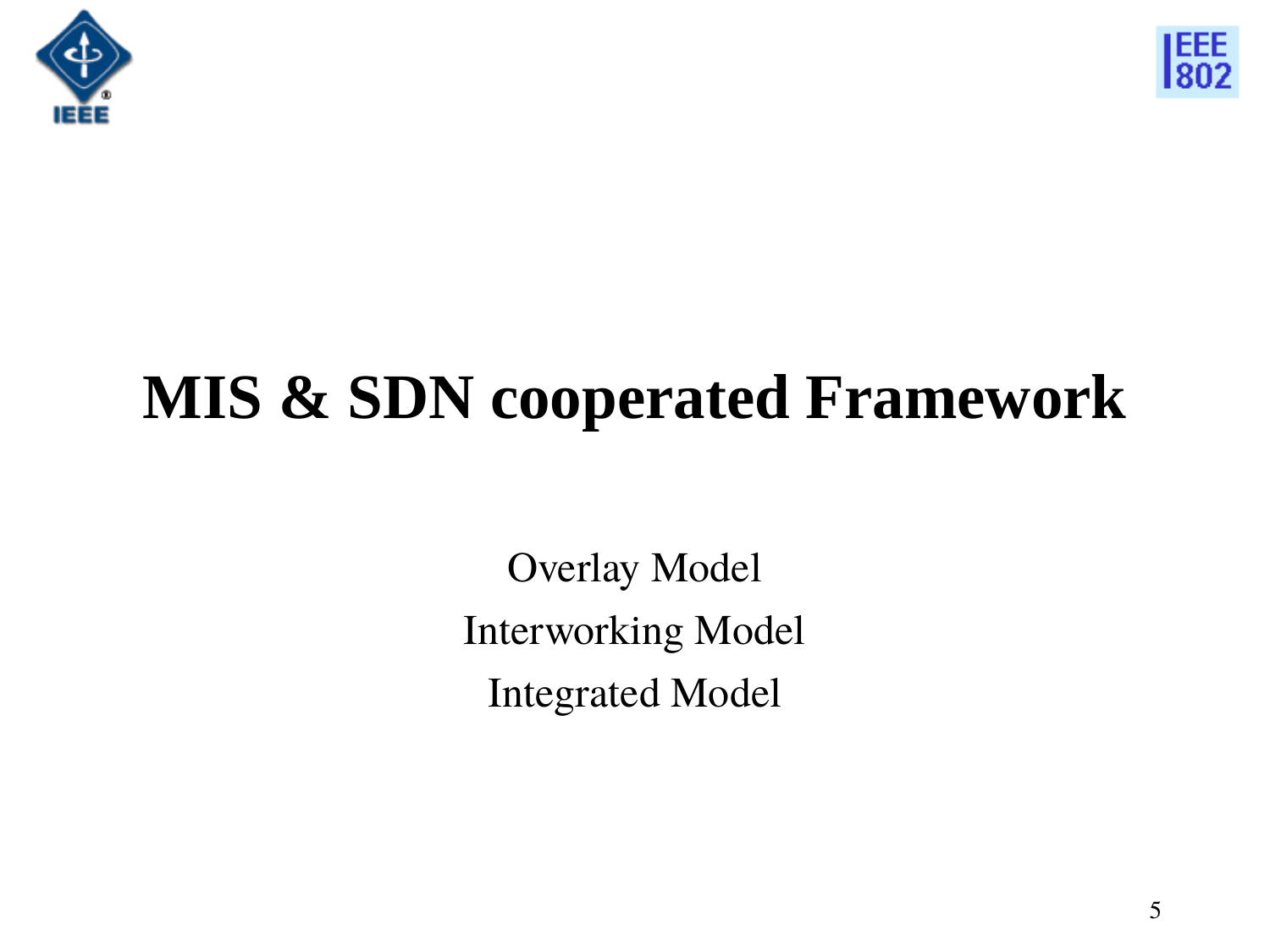

# MIS & SDN cooperated Framework
Overlay Model
Interworking Model
Integrated Model
5